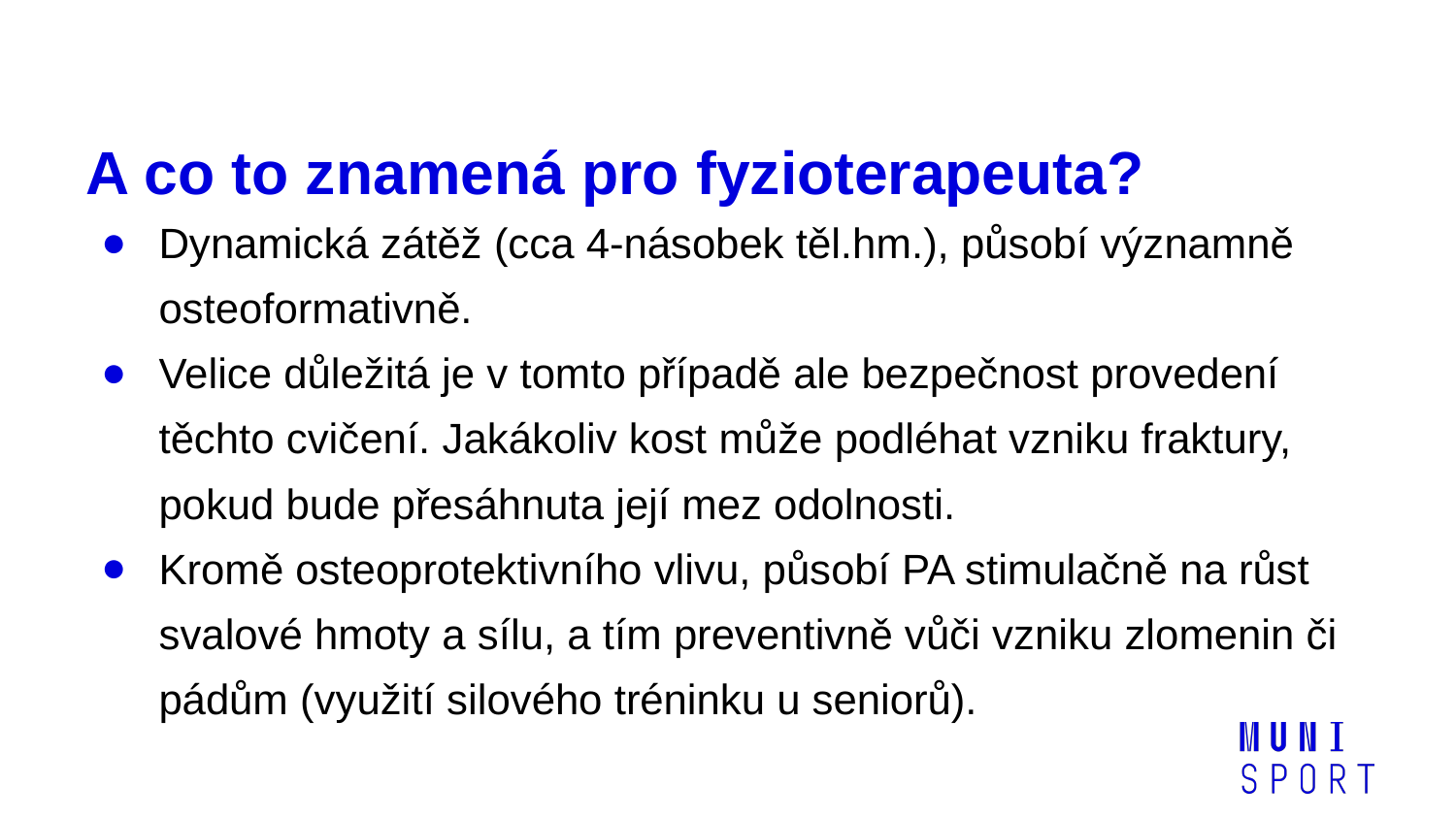

# A co to znamená pro fyzioterapeuta?
Dynamická zátěž (cca 4-násobek těl.hm.), působí významně osteoformativně.
Velice důležitá je v tomto případě ale bezpečnost provedení těchto cvičení. Jakákoliv kost může podléhat vzniku fraktury, pokud bude přesáhnuta její mez odolnosti.
Kromě osteoprotektivního vlivu, působí PA stimulačně na růst svalové hmoty a sílu, a tím preventivně vůči vzniku zlomenin či pádům (využití silového tréninku u seniorů).